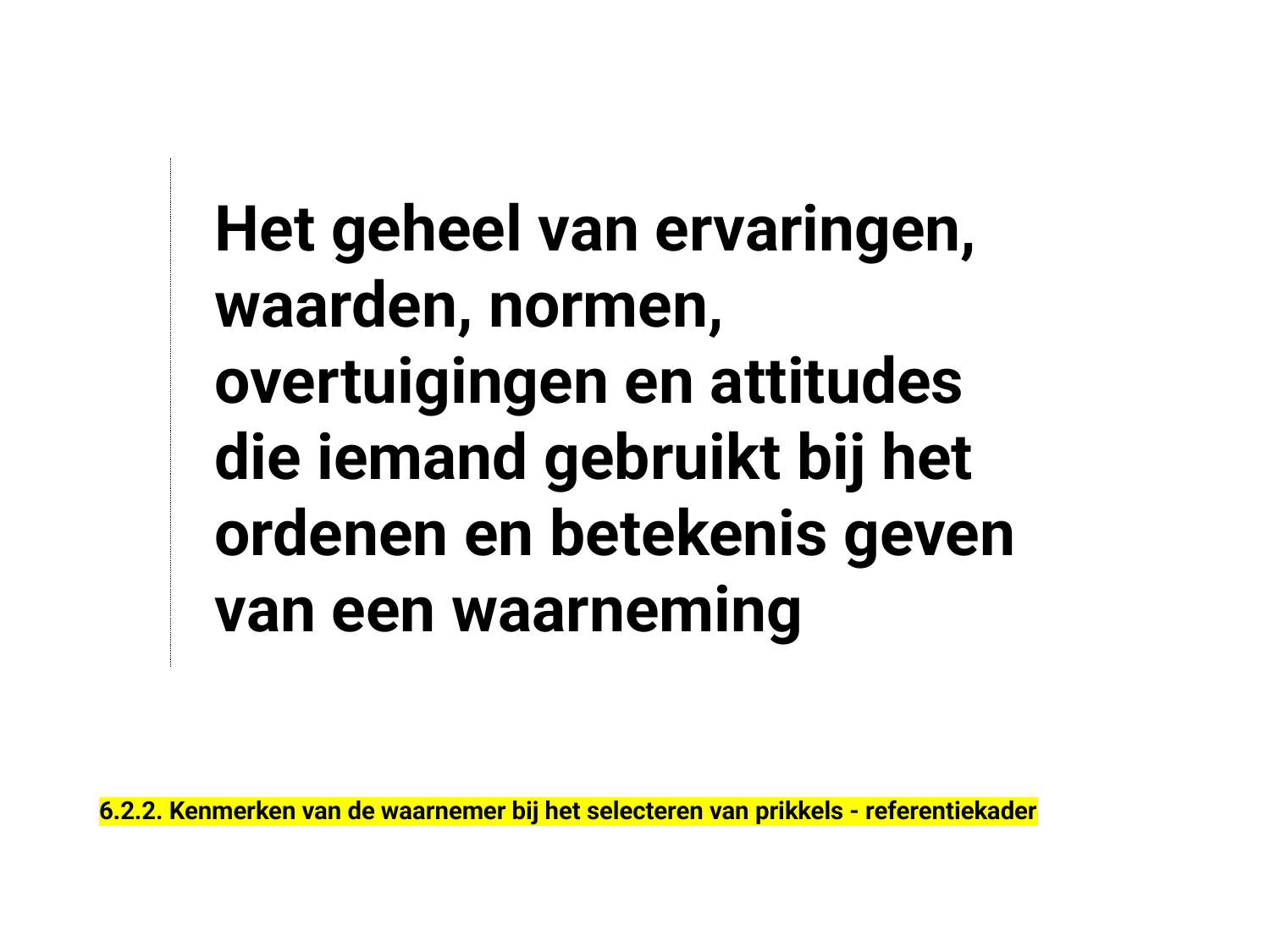

Het geheel van ervaringen, waarden, normen, overtuigingen en attitudes die iemand gebruikt bij het ordenen en betekenis geven van een waarneming
6.2.2. Kenmerken van de waarnemer bij het selecteren van prikkels - referentiekader